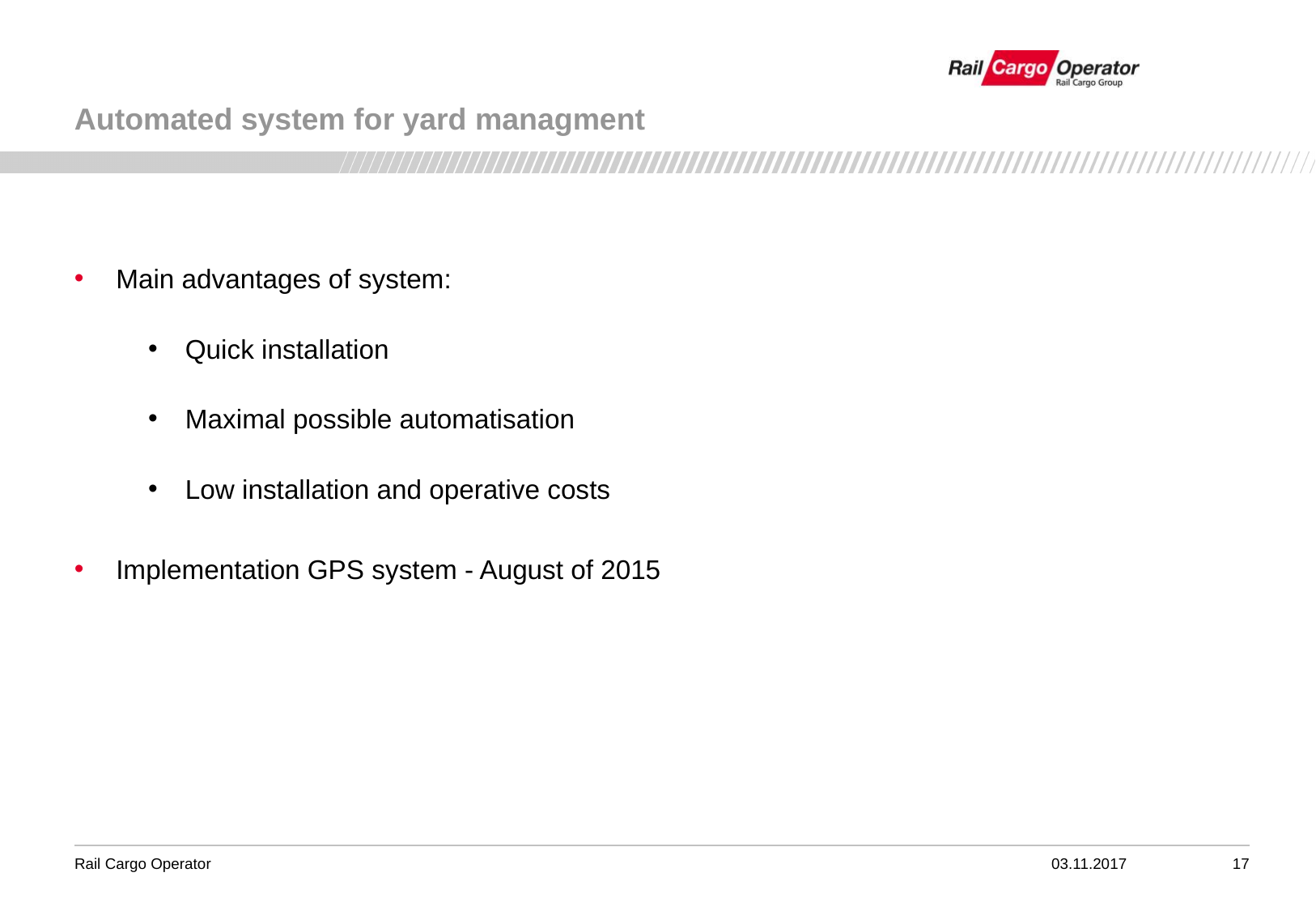

# Automated system for yard managment
Main advantages of system:
Quick installation
Maximal possible automatisation
Low installation and operative costs
Implementation GPS system - August of 2015

03.11.2017
17